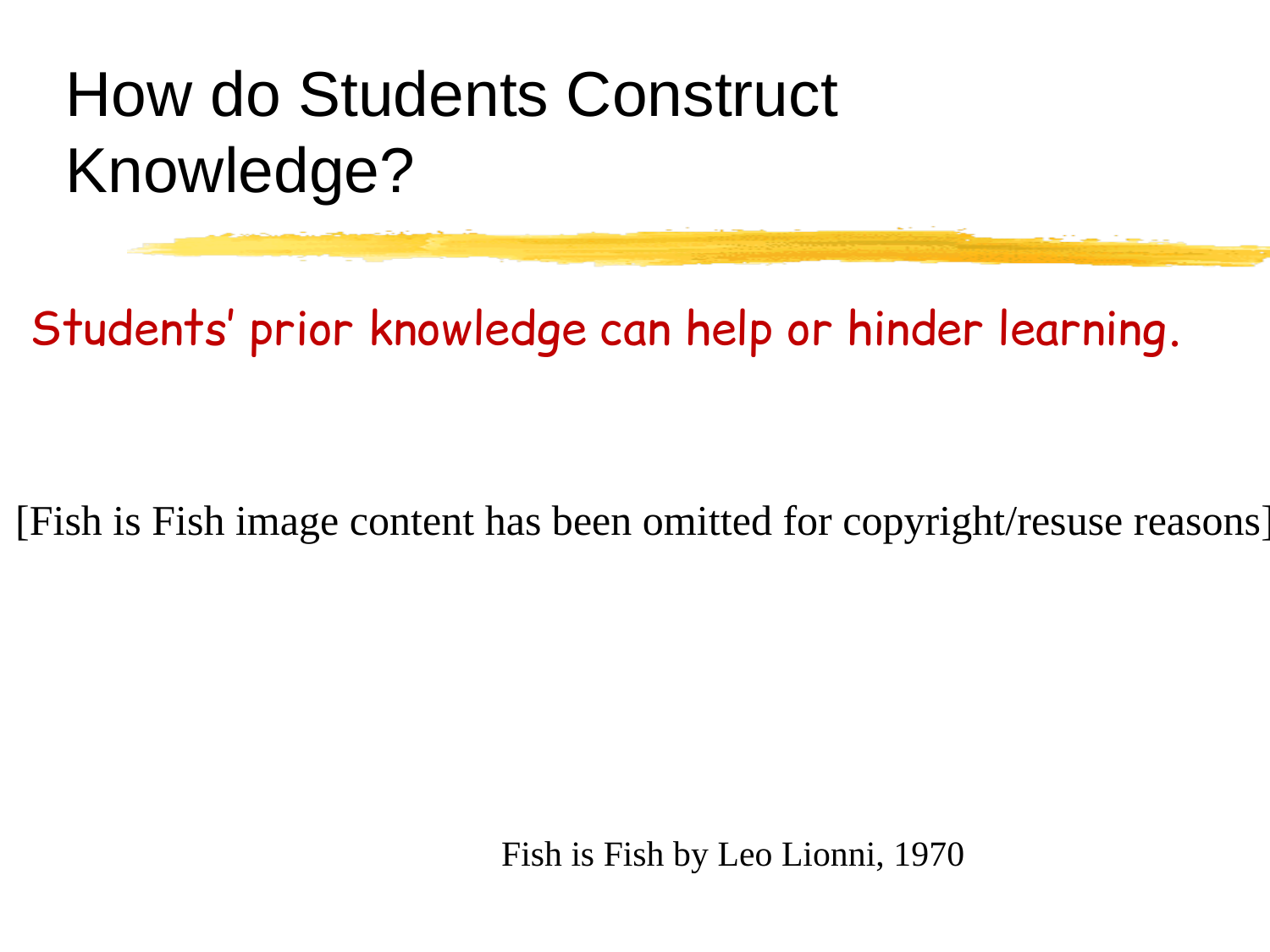

# How do Students Construct Knowledge?
Students’ prior knowledge can help or hinder learning.

[Fish is Fish image content has been omitted for copyright/resuse reasons]
Fish is Fish by Leo Lionni, 1970